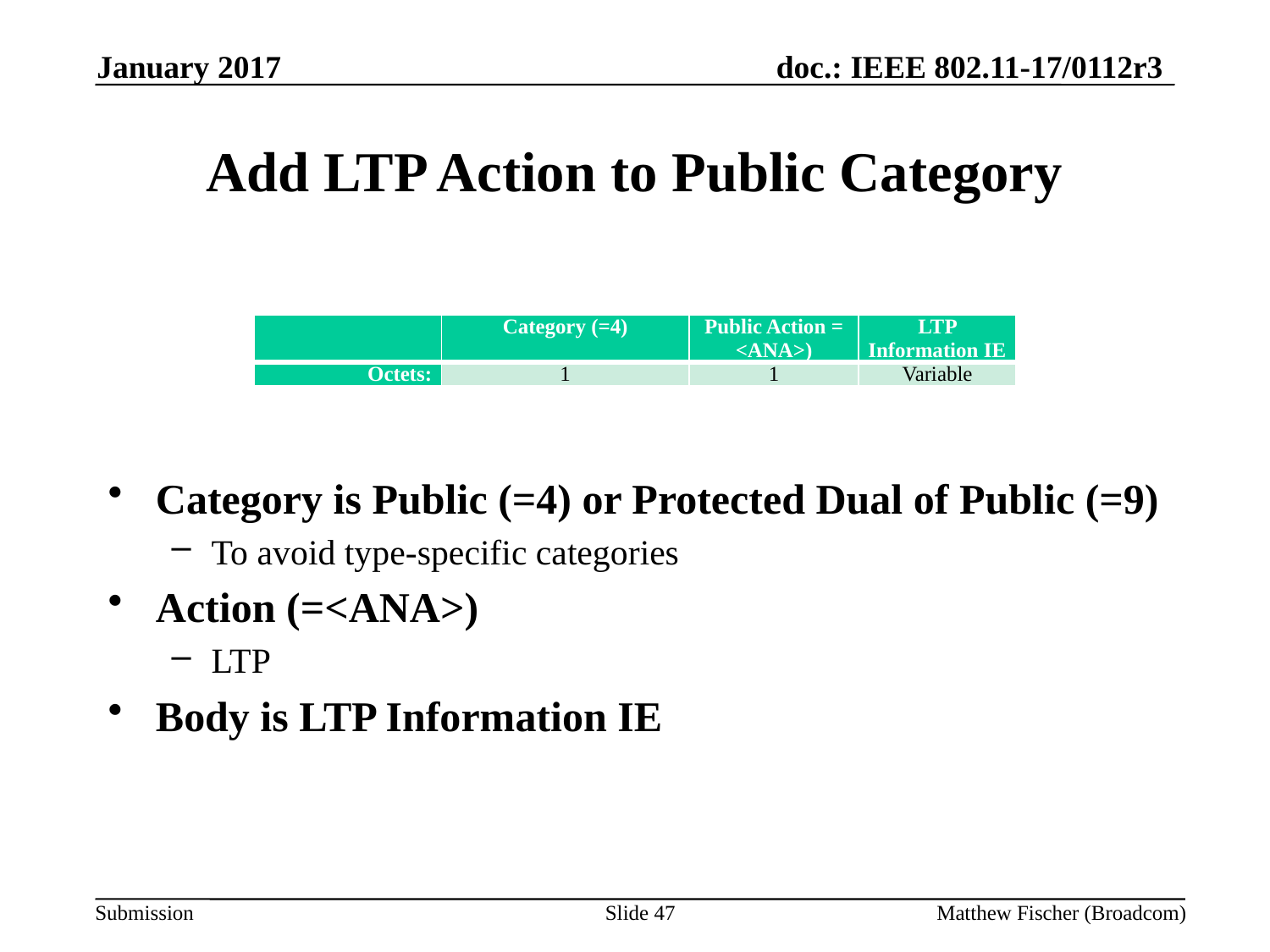

January 2017
# Add LTP Action to Public Category
|  | Category (=4) | Public Action = <ANA>) | LTP Information IE |
| --- | --- | --- | --- |
| Octets: | 1 | 1 | Variable |
Category is Public (=4) or Protected Dual of Public (=9)
To avoid type-specific categories
Action (=<ANA>)
LTP
Body is LTP Information IE

Slide 47
Matthew Fischer (Broadcom)